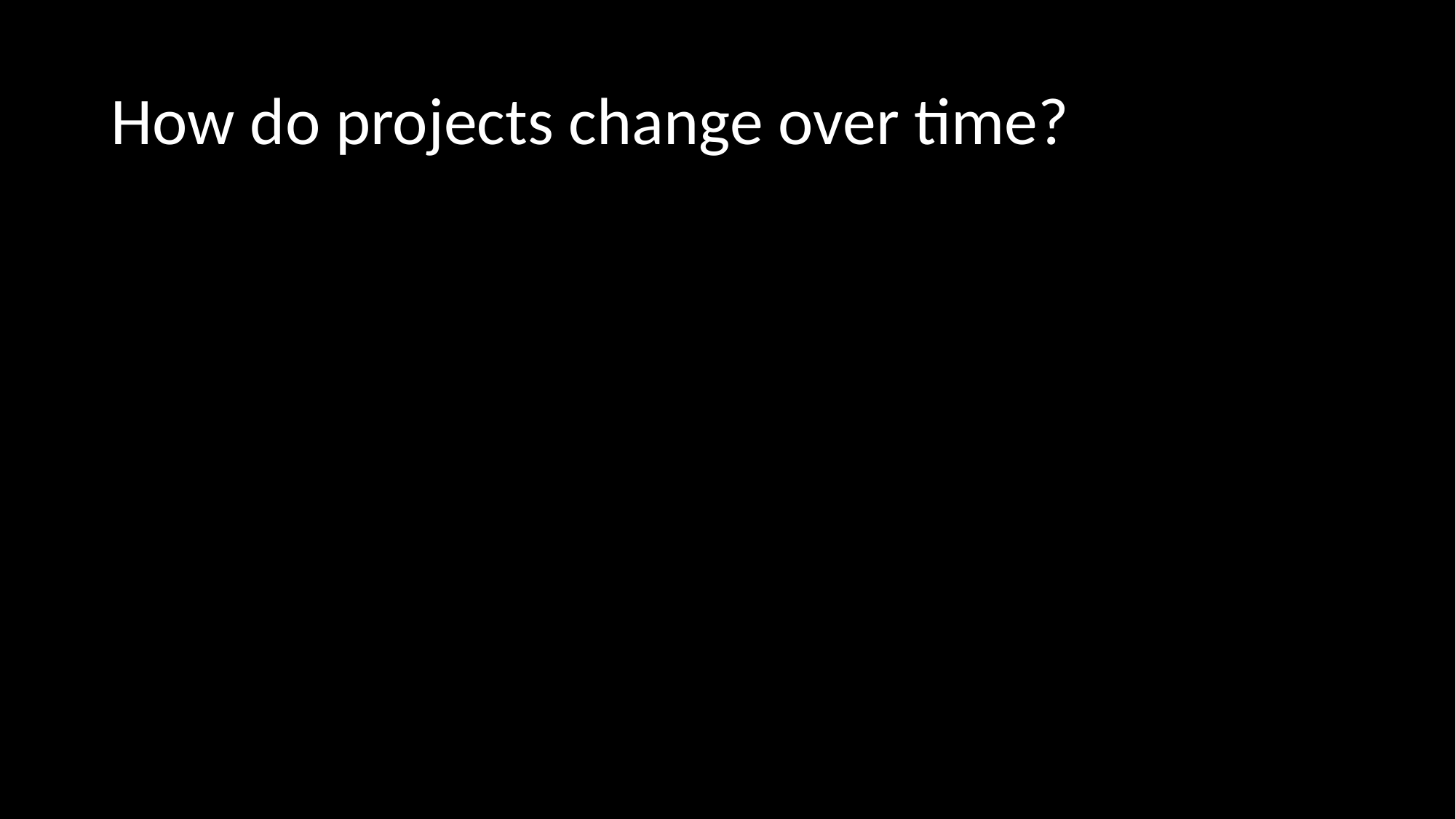

# How do projects change over time?